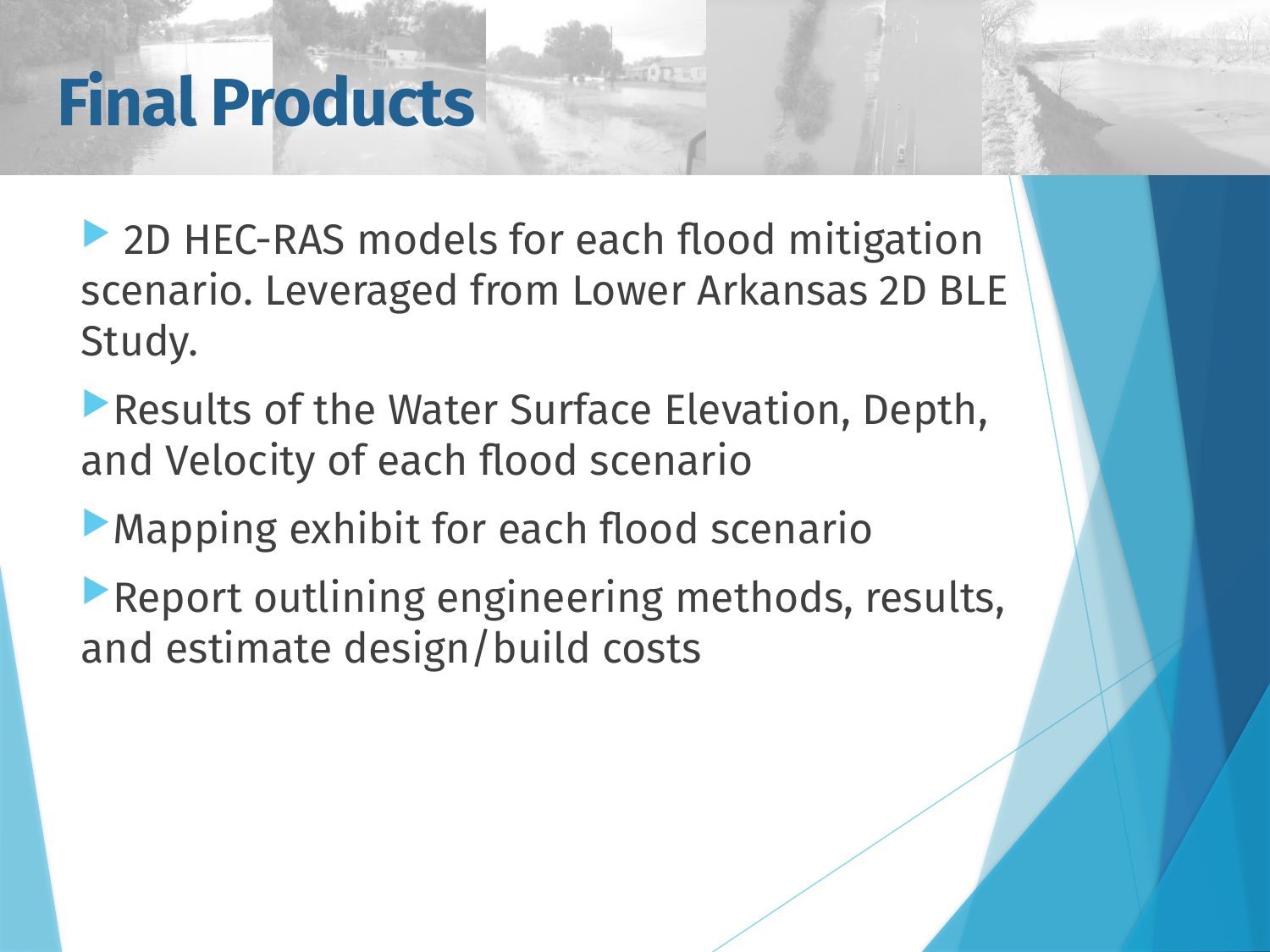

# Final Products
 2D HEC-RAS models for each flood mitigation scenario. Leveraged from Lower Arkansas 2D BLE Study.
Results of the Water Surface Elevation, Depth, and Velocity of each flood scenario
Mapping exhibit for each flood scenario
Report outlining engineering methods, results, and estimate design/build costs